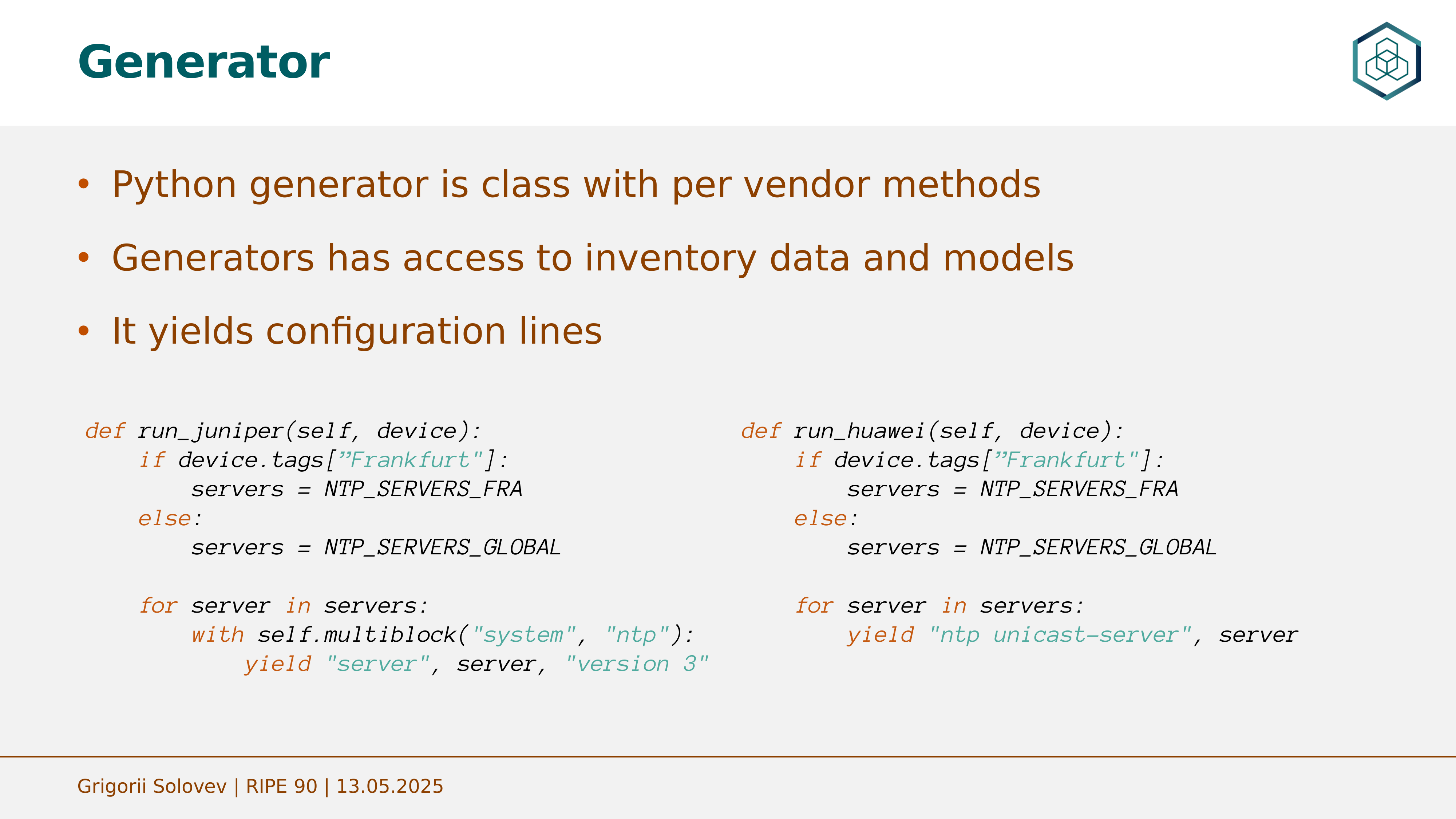

Generator
Python generator is class with per vendor methods
Generators has access to inventory data and models
It yields configuration lines

def run_juniper(self, device):
    if device.tags[”Frankfurt"]:
        servers = NTP_SERVERS_FRA
    else:
        servers = NTP_SERVERS_GLOBAL

    for server in servers:
        with self.multiblock("system", "ntp"):
            yield "server", server, "version 3"

def run_huawei(self, device):
    if device.tags[”Frankfurt"]:
        servers = NTP_SERVERS_FRA
    else:
        servers = NTP_SERVERS_GLOBAL

    for server in servers:
        yield "ntp unicast-server", server
Grigorii Solovev | RIPE 90 | 13.05.2025